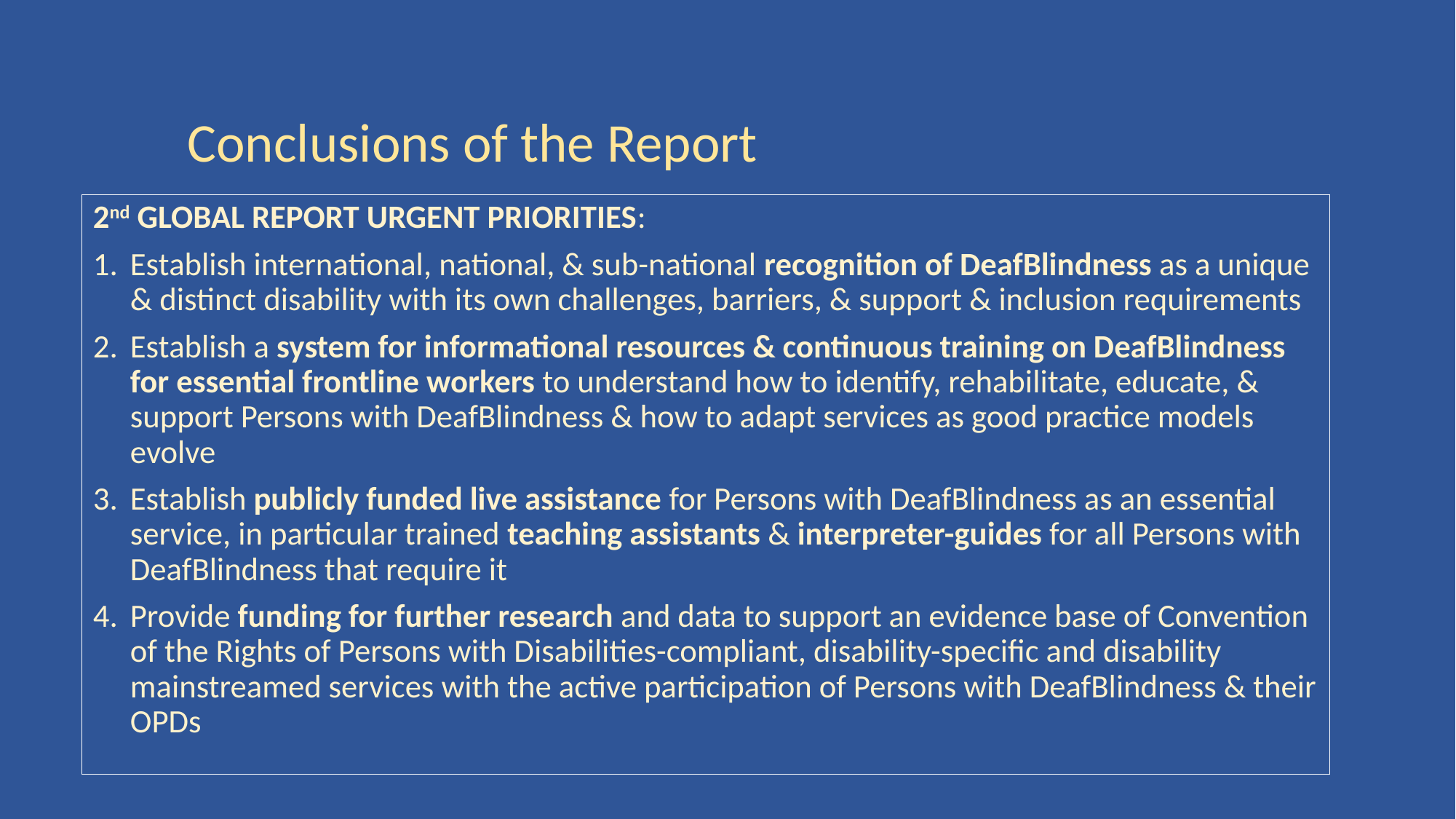

# Conclusions of the Report
2nd GLOBAL REPORT URGENT PRIORITIES:
Establish international, national, & sub-national recognition of DeafBlindness as a unique & distinct disability with its own challenges, barriers, & support & inclusion requirements
Establish a system for informational resources & continuous training on DeafBlindness for essential frontline workers to understand how to identify, rehabilitate, educate, & support Persons with DeafBlindness & how to adapt services as good practice models evolve
Establish publicly funded live assistance for Persons with DeafBlindness as an essential service, in particular trained teaching assistants & interpreter-guides for all Persons with DeafBlindness that require it
Provide funding for further research and data to support an evidence base of Convention of the Rights of Persons with Disabilities-compliant, disability-specific and disability mainstreamed services with the active participation of Persons with DeafBlindness & their OPDs